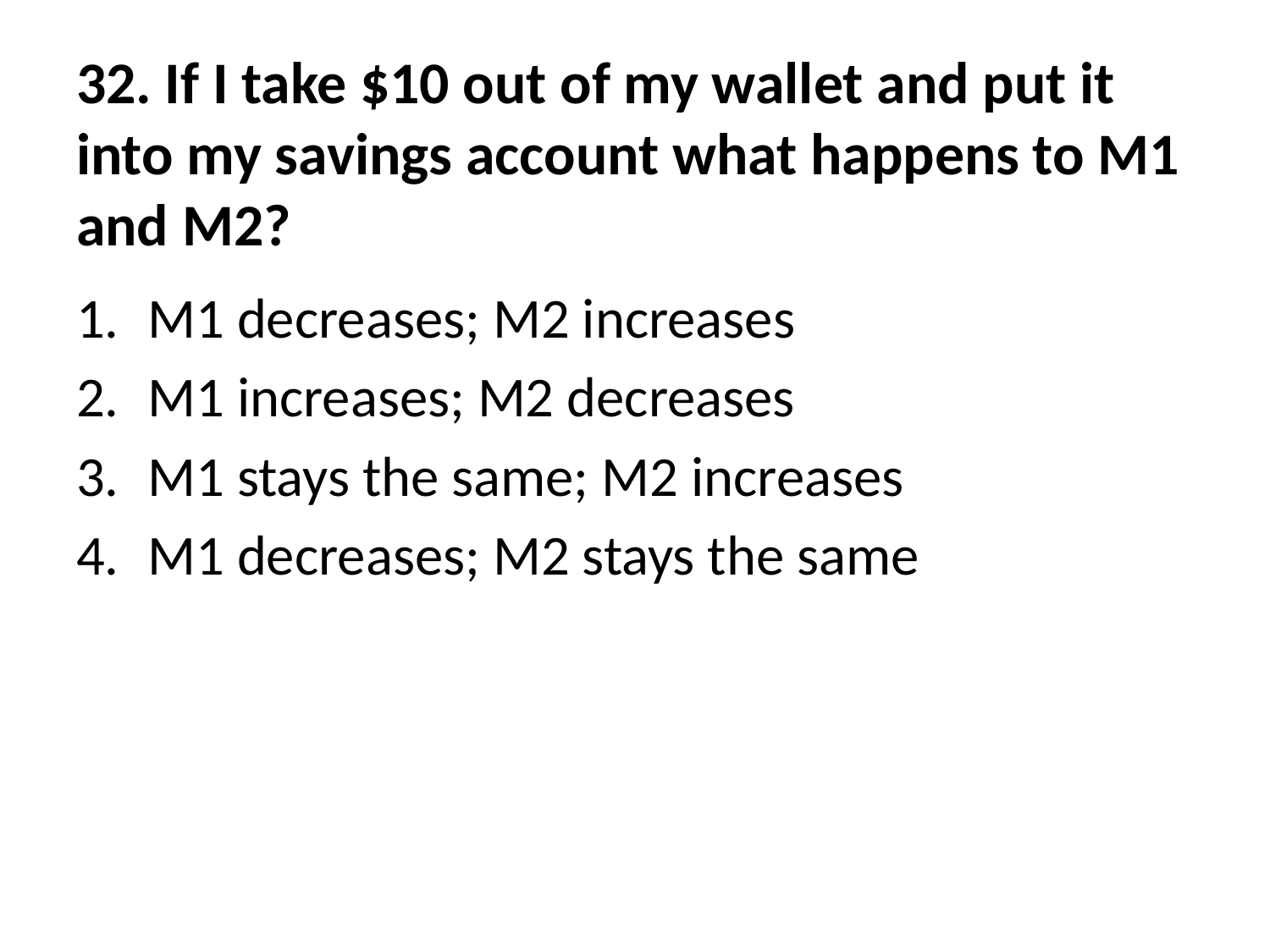

# 32. If I take $10 out of my wallet and put it into my savings account what happens to M1 and M2?
M1 decreases; M2 increases
M1 increases; M2 decreases
M1 stays the same; M2 increases
M1 decreases; M2 stays the same